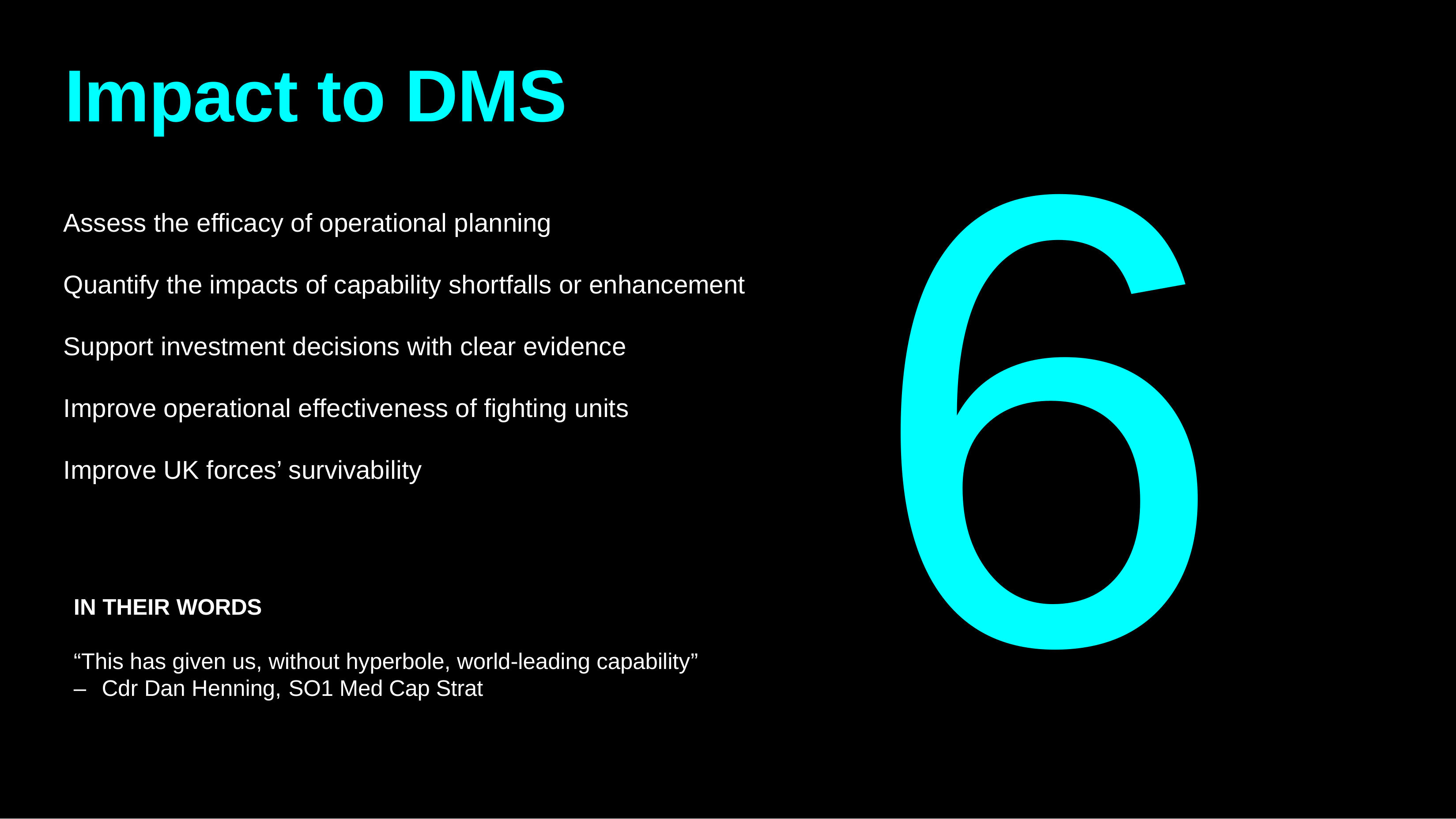

6
Impact to DMS
Assess the efficacy of operational planning

Quantify the impacts of capability shortfalls or enhancement

Support investment decisions with clear evidence

Improve operational effectiveness of fighting units

Improve UK forces’ survivability
IN THEIR WORDS

“This has given us, without hyperbole, world-leading capability”
–	Cdr Dan Henning, SO1 Med Cap Strat